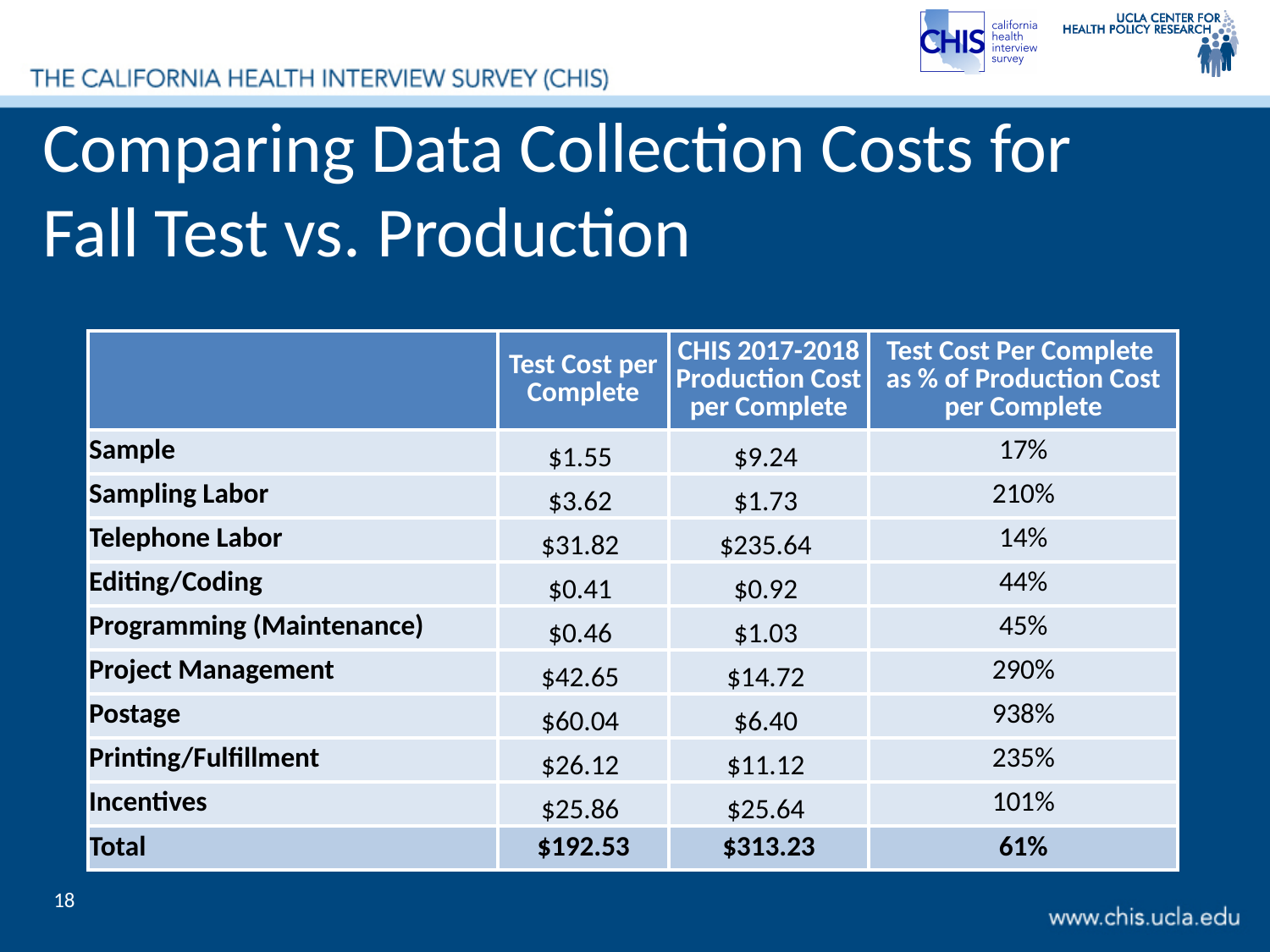

# Comparing Data Collection Costs for Fall Test vs. Production
|  | Test Cost per Complete | CHIS 2017-2018 Production Cost per Complete | Test Cost Per Complete as % of Production Cost per Complete |
| --- | --- | --- | --- |
| Sample | $1.55 | $9.24 | 17% |
| Sampling Labor | $3.62 | $1.73 | 210% |
| Telephone Labor | $31.82 | $235.64 | 14% |
| Editing/Coding | $0.41 | $0.92 | 44% |
| Programming (Maintenance) | $0.46 | $1.03 | 45% |
| Project Management | $42.65 | $14.72 | 290% |
| Postage | $60.04 | $6.40 | 938% |
| Printing/Fulfillment | $26.12 | $11.12 | 235% |
| Incentives | $25.86 | $25.64 | 101% |
| Total | $192.53 | $313.23 | 61% |
18